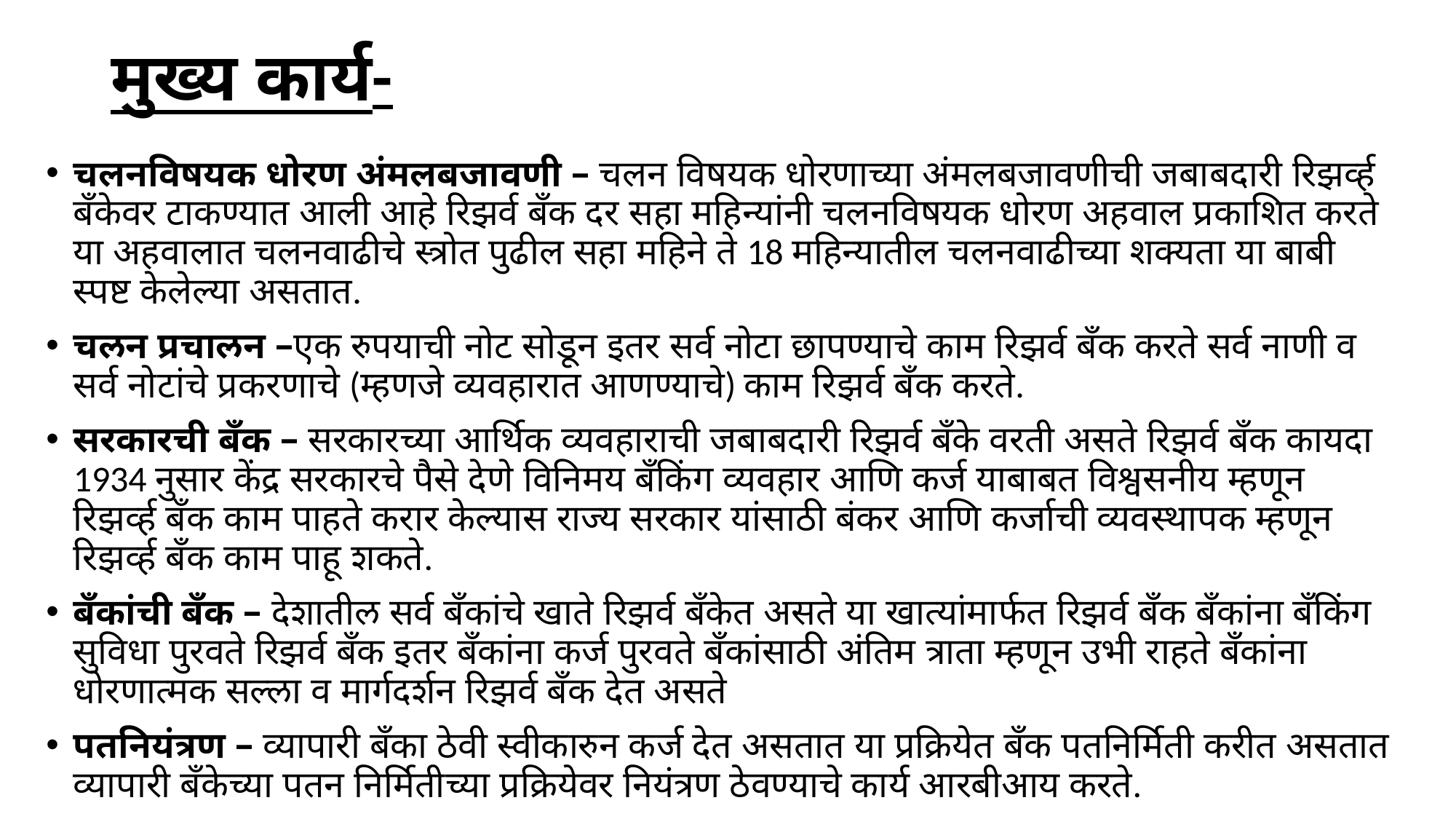

# मुख्य कार्य-
चलनविषयक धोरण अंमलबजावणी – चलन विषयक धोरणाच्या अंमलबजावणीची जबाबदारी रिझर्व्ह बँकेवर टाकण्यात आली आहे रिझर्व बँक दर सहा महिन्यांनी चलनविषयक धोरण अहवाल प्रकाशित करते या अहवालात चलनवाढीचे स्त्रोत पुढील सहा महिने ते 18 महिन्यातील चलनवाढीच्या शक्‍यता या बाबी स्पष्ट केलेल्या असतात.
चलन प्रचालन –एक रुपयाची नोट सोडून इतर सर्व नोटा छापण्याचे काम रिझर्व बॅंक करते सर्व नाणी व सर्व नोटांचे प्रकरणाचे (म्हणजे व्यवहारात आणण्याचे) काम रिझर्व बँक करते.
सरकारची बँक – सरकारच्या आर्थिक व्यवहाराची जबाबदारी रिझर्व बँके वरती असते रिझर्व बँक कायदा 1934 नुसार केंद्र सरकारचे पैसे देणे विनिमय बँकिंग व्यवहार आणि कर्ज याबाबत विश्वसनीय म्हणून रिझर्व्ह बँक काम पाहते करार केल्यास राज्य सरकार यांसाठी बंकर आणि कर्जाची व्यवस्थापक म्हणून रिझर्व्ह बँक काम पाहू शकते.
बँकांची बँक – देशातील सर्व बँकांचे खाते रिझर्व बँकेत असते या खात्यांमार्फत रिझर्व बँक बँकांना बँकिंग सुविधा पुरवते रिझर्व बँक इतर बँकांना कर्ज पुरवते बँकांसाठी अंतिम त्राता म्हणून उभी राहते बँकांना धोरणात्मक सल्ला व मार्गदर्शन रिझर्व बॅंक देत असते
पतनियंत्रण – व्यापारी बँका ठेवी स्वीकारुन कर्ज देत असतात या प्रक्रियेत बँक पतनिर्मिती करीत असतात व्यापारी बँकेच्या पतन निर्मितीच्या प्रक्रियेवर नियंत्रण ठेवण्याचे कार्य आरबीआय करते.